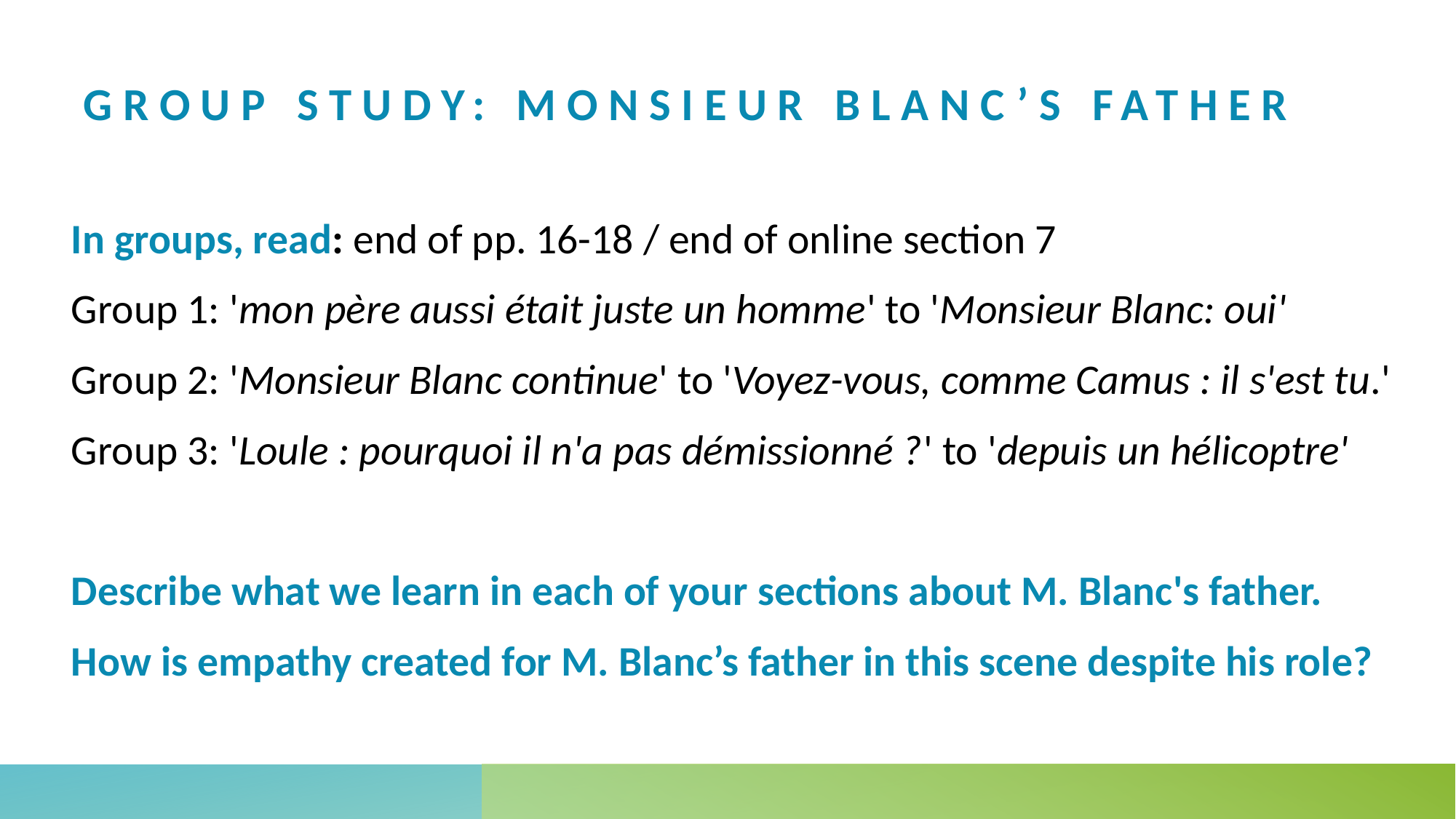

# Group study: Monsieur Blanc’s father
In groups, read: end of pp. 16-18 / end of online section 7
Group 1: 'mon père aussi était juste un homme' to 'Monsieur Blanc: oui'
Group 2: 'Monsieur Blanc continue' to 'Voyez-vous, comme Camus : il s'est tu.'
Group 3: 'Loule : pourquoi il n'a pas démissionné ?' to 'depuis un hélicoptre'

Describe what we learn in each of your sections about M. Blanc's father.
How is empathy created for M. Blanc’s father in this scene despite his role?